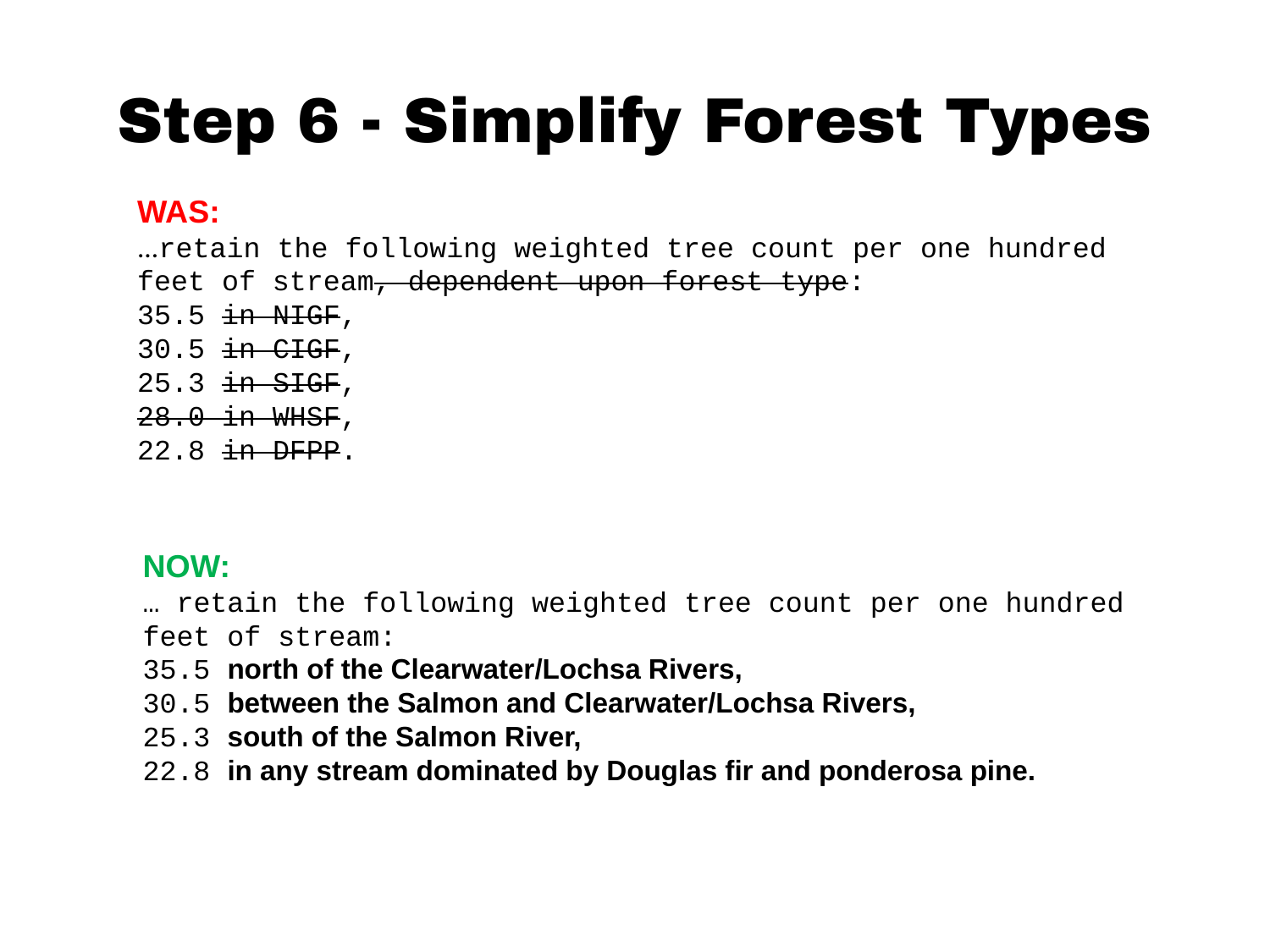

# Step 6 - Simplify Forest Types
WAS:
...retain the following weighted tree count per one hundred feet of stream, dependent upon forest type:
35.5 in NIGF,
30.5 in CIGF,
25.3 in SIGF,
28.0 in WHSF,
22.8 in DFPP.
NOW:
… retain the following weighted tree count per one hundred feet of stream:
35.5 north of the Clearwater/Lochsa Rivers,
30.5 between the Salmon and Clearwater/Lochsa Rivers,
25.3 south of the Salmon River,
22.8 in any stream dominated by Douglas fir and ponderosa pine.